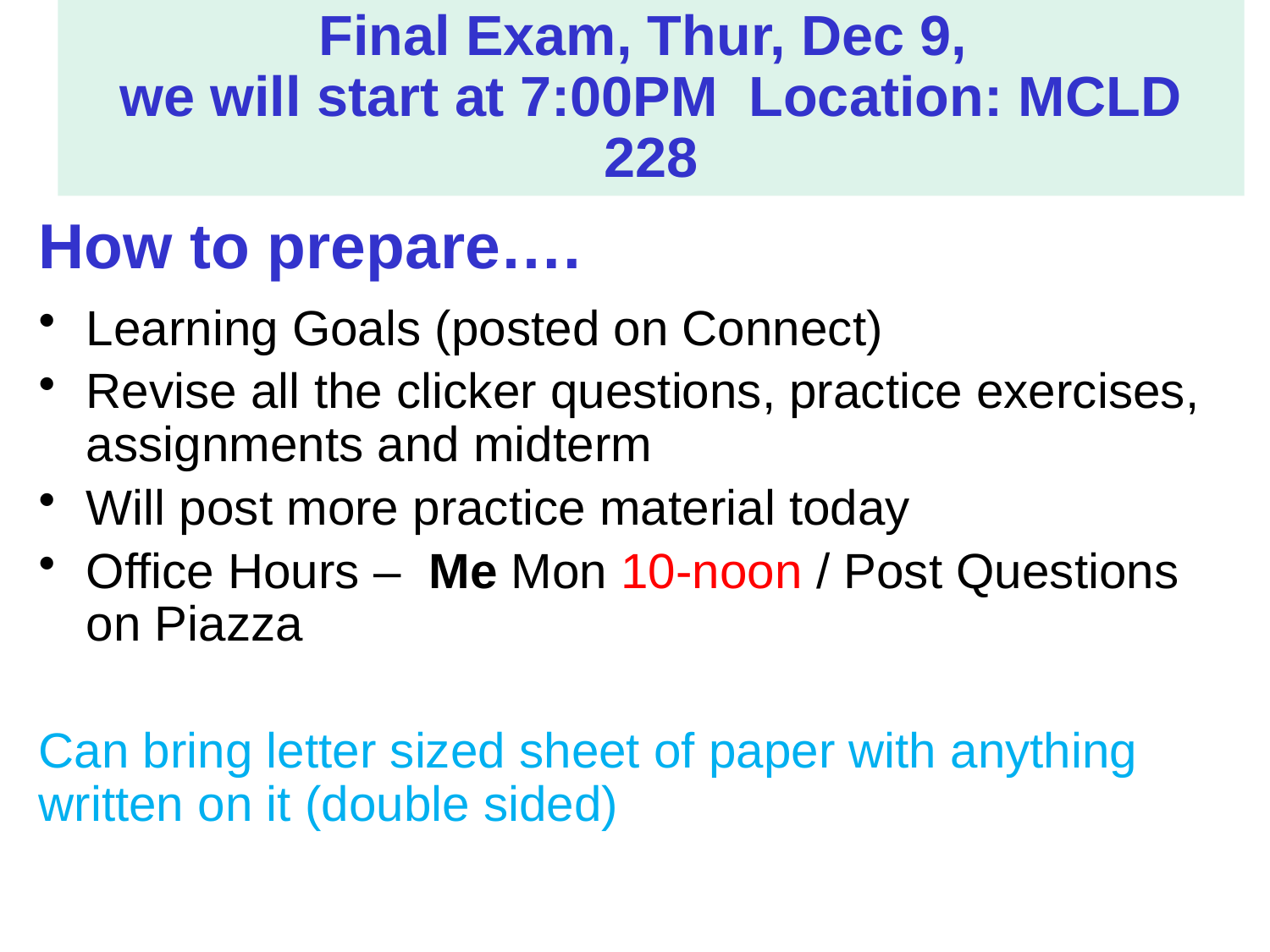

Final Exam, Thur, Dec 9,
we will start at 7:00PM  Location: MCLD 228

How to prepare….
Learning Goals (posted on Connect)
Revise all the clicker questions, practice exercises, assignments and midterm
Will post more practice material today
Office Hours –  Me Mon 10-noon / Post Questions on Piazza

Can bring letter sized sheet of paper with anything written on it (double sided)
CPSC 422, Lecture 35
Slide 25